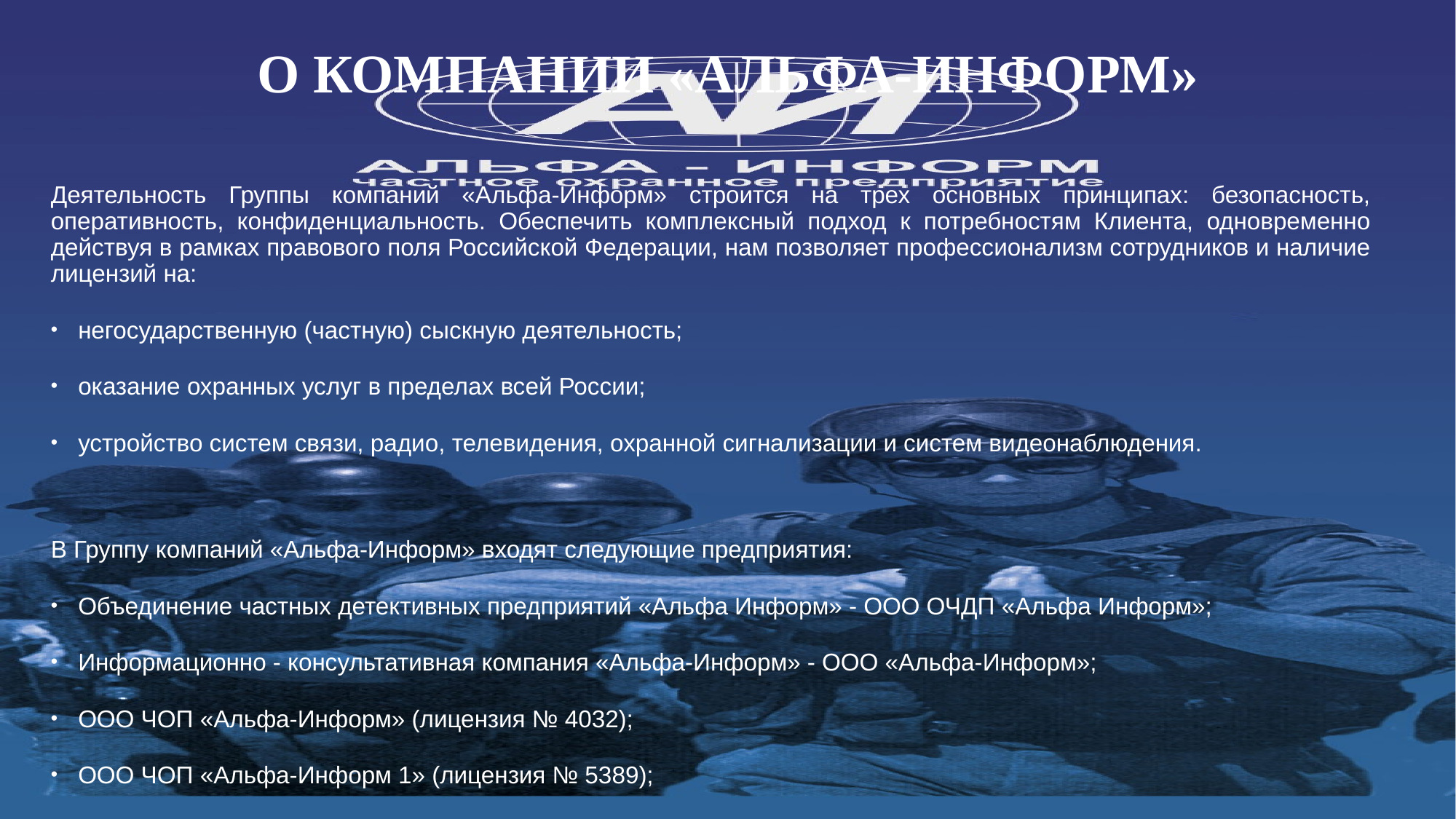

# О КОМПАНИИ «АЛЬФА-ИНФОРМ»
Деятельность Группы компаний «Альфа-Информ» строится на трех основных принципах: безопасность, оперативность, конфиденциальность. Обеспечить комплексный подход к потребностям Клиента, одновременно действуя в рамках правового поля Российской Федерации, нам позволяет профессионализм сотрудников и наличие лицензий на:
негосударственную (частную) сыскную деятельность;
оказание охранных услуг в пределах всей России;
устройство систем связи, радио, телевидения, охранной сигнализации и систем видеонаблюдения.

В Группу компаний «Альфа-Информ» входят следующие предприятия:
Объединение частных детективных предприятий «Альфа Информ» - ООО ОЧДП «Альфа Информ»;
Информационно - консультативная компания «Альфа-Информ» - ООО «Альфа-Информ»;
ООО ЧОП «Альфа-Информ» (лицензия № 4032);
ООО ЧОП «Альфа-Информ 1» (лицензия № 5389);
ООО ЧОП «Альфа-Информ 2» (лицензия № 5705);
ООО ЧОП «Альфа-Информ 3» (лицензия № 6922).